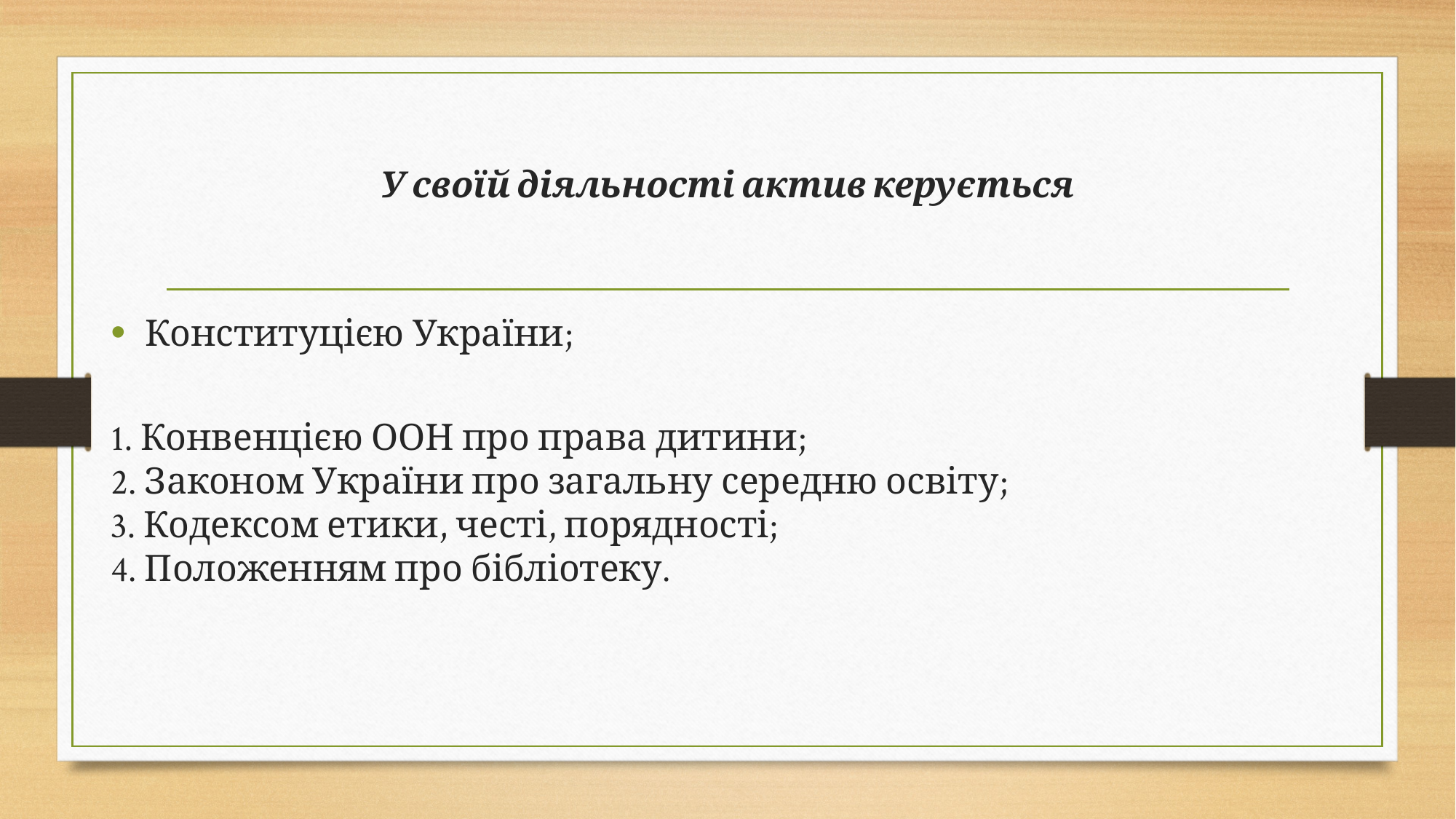

# У своїй діяльності актив керується
Конституцією України;
1. Конвенцією ООН про права дитини;
2. Законом України про загальну середню освіту;
3. Кодексом етики, честі, порядності;
4. Положенням про бібліотеку.